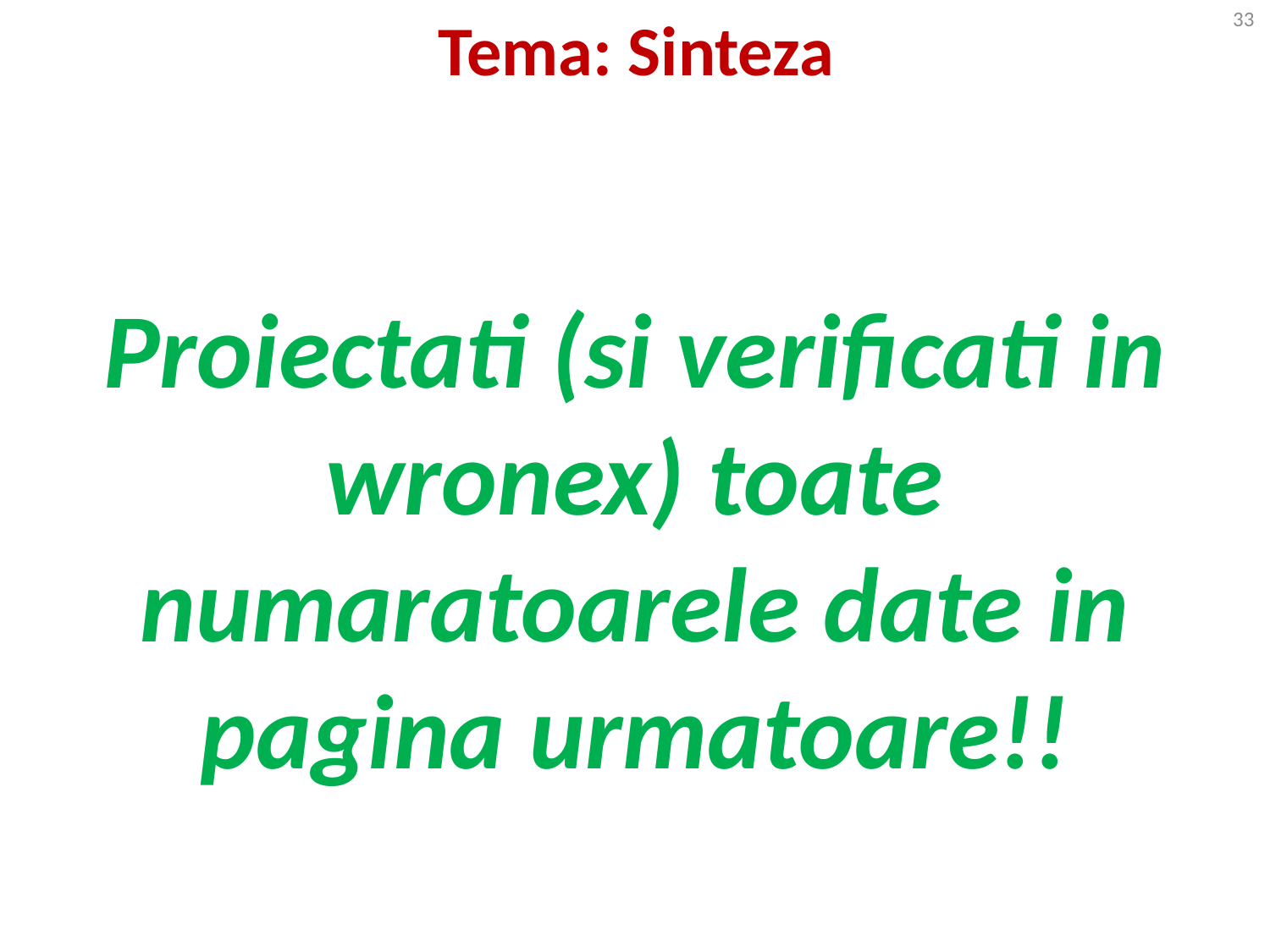

# Tema: Sinteza
33
Proiectati (si verificati in wronex) toate numaratoarele date in pagina urmatoare!!